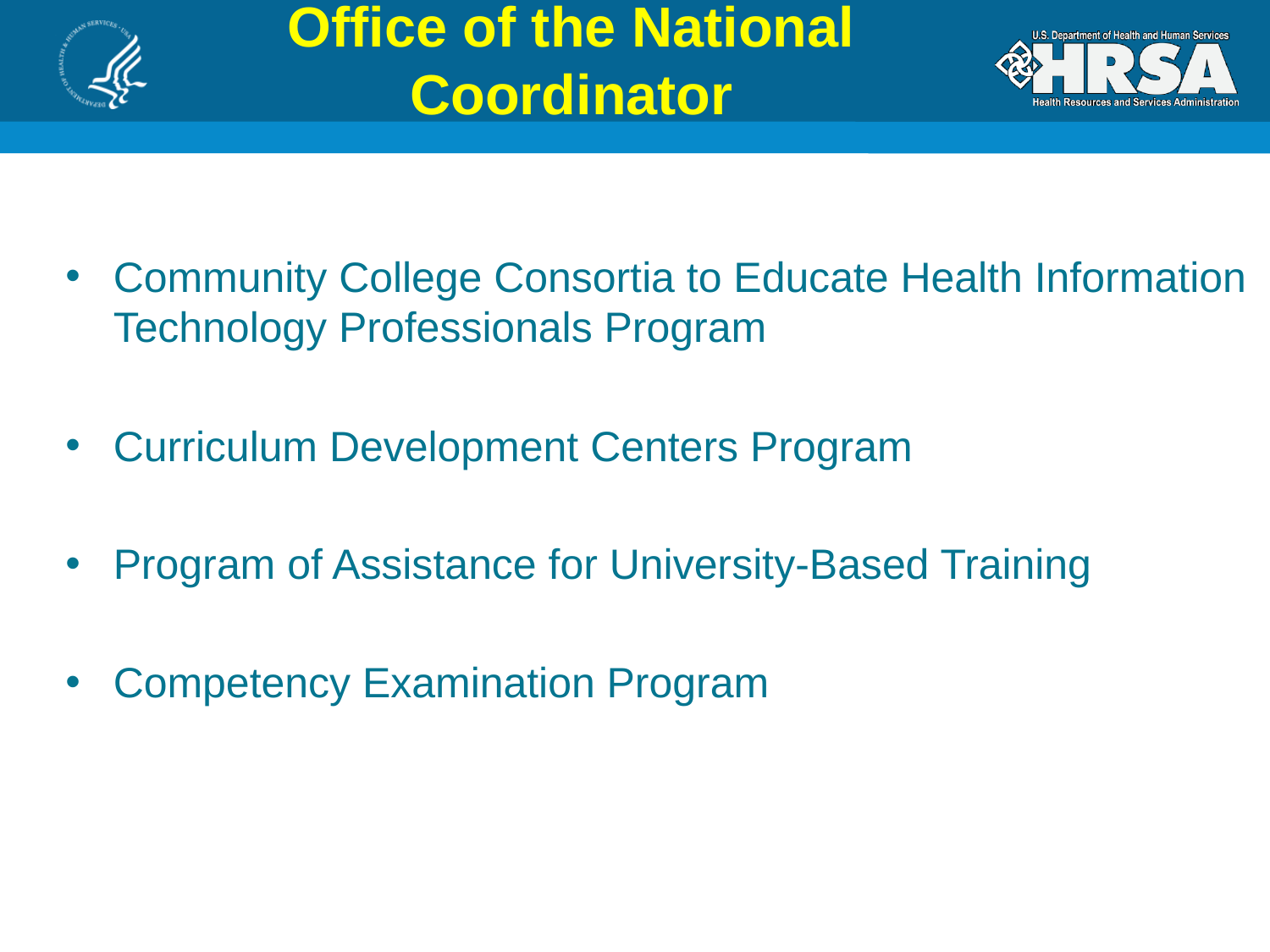

# Office of the National Coordinator
Community College Consortia to Educate Health Information Technology Professionals Program

Curriculum Development Centers Program

Program of Assistance for University-Based Training

Competency Examination Program